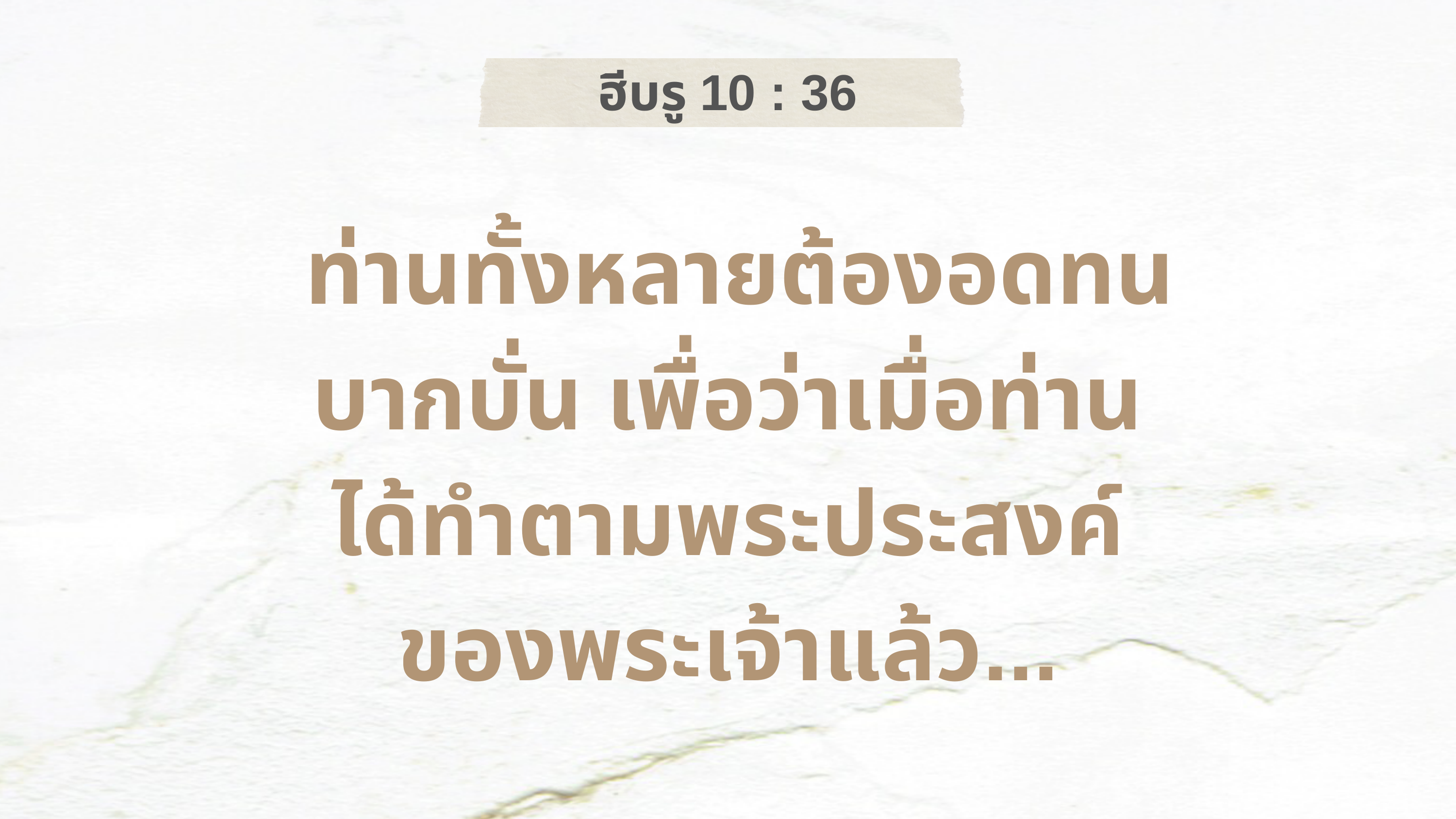

ฮีบรู 10 : 36

 ท่านทั้งหลายต้องอดทน
บากบั่น เพื่อว่าเมื่อท่าน
ได้ทำตามพระประสงค์
ของพระเจ้าแล้ว...